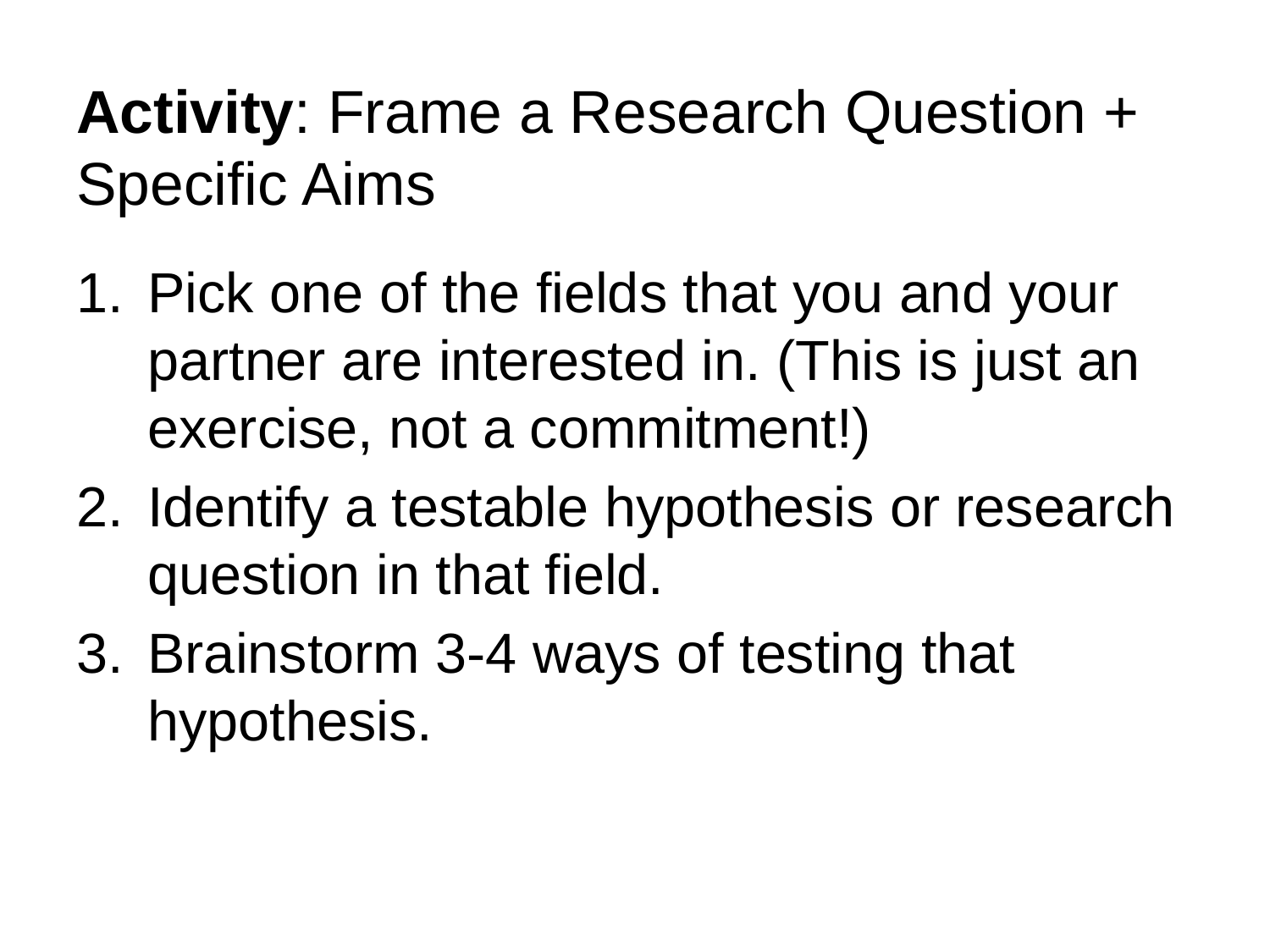

# Activity: Frame a Research Question + Specific Aims
Pick one of the fields that you and your partner are interested in. (This is just an exercise, not a commitment!)
Identify a testable hypothesis or research question in that field.
Brainstorm 3-4 ways of testing that hypothesis.